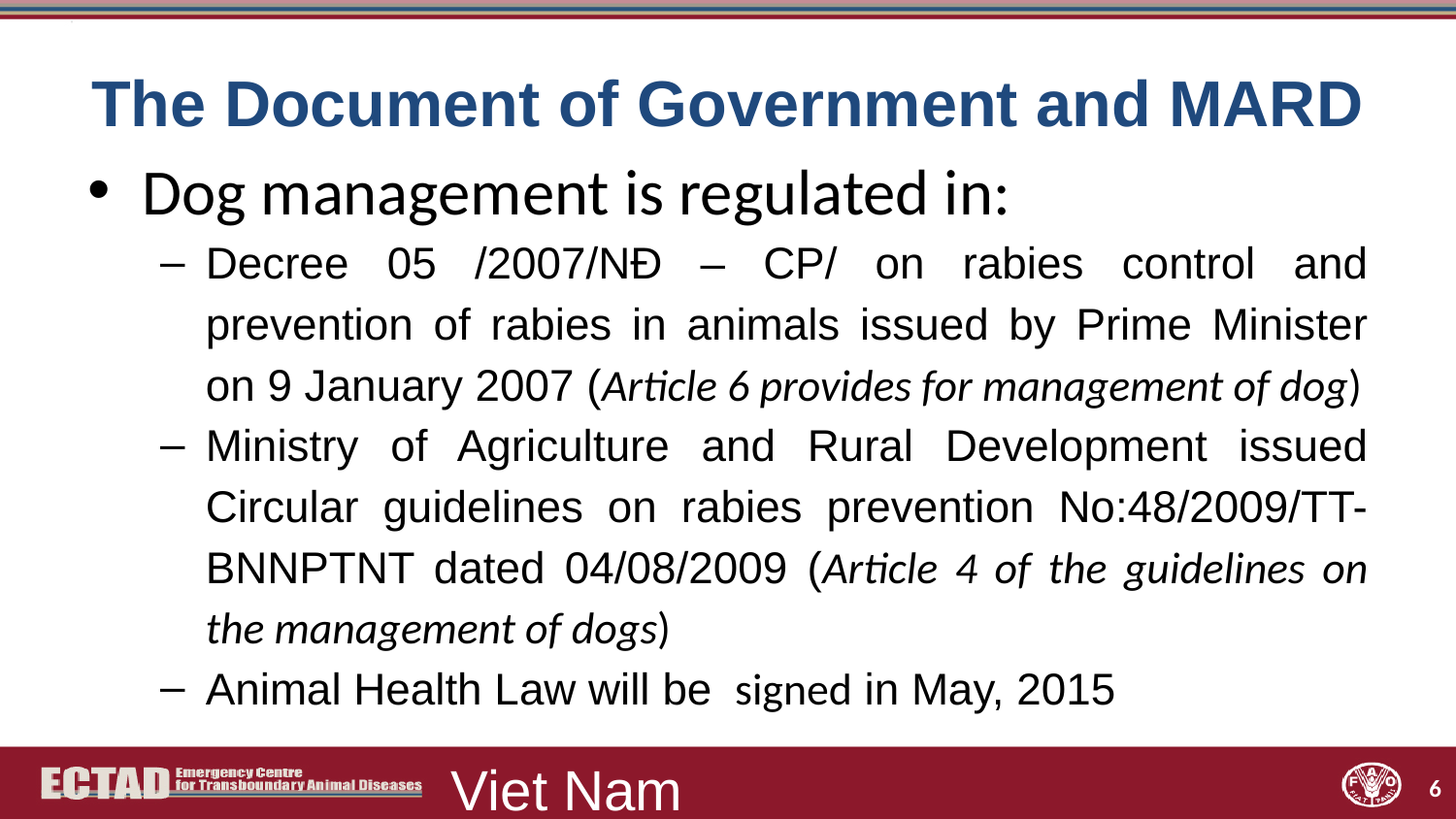

# The Document of Government and MARD
Dog management is regulated in:
Decree 05 /2007/NĐ – CP/ on rabies control and prevention of rabies in animals issued by Prime Minister on 9 January 2007 (Article 6 provides for management of dog)
Ministry of Agriculture and Rural Development issued Circular guidelines on rabies prevention No:48/2009/TT-BNNPTNT dated 04/08/2009 (Article 4 of the guidelines on the management of dogs)
Animal Health Law will be  signed in May, 2015

6